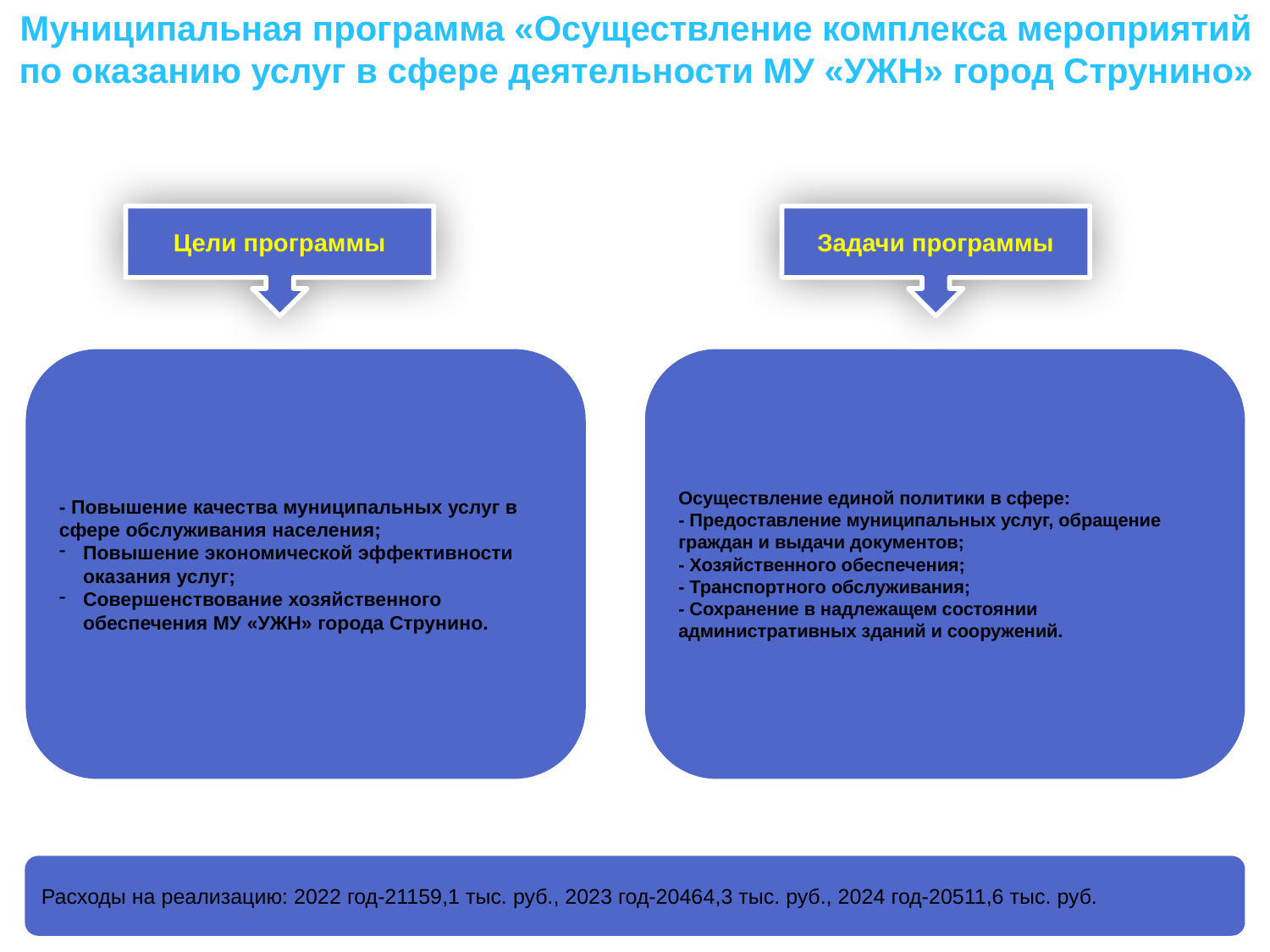

Муниципальная программа «Осуществление комплекса мероприятий по оказанию услуг в сфере деятельности МУ «УЖН» город Струнино»
Цели программы
Задачи программы
- Повышение качества муниципальных услуг в сфере обслуживания населения;
Повышение экономической эффективности оказания услуг;
Совершенствование хозяйственного обеспечения МУ «УЖН» города Струнино.
Осуществление единой политики в сфере:
- Предоставление муниципальных услуг, обращение граждан и выдачи документов;
- Хозяйственного обеспечения;
- Транспортного обслуживания;
- Сохранение в надлежащем состоянии административных зданий и сооружений.
Расходы на реализацию: 2022 год-21159,1 тыс. руб., 2023 год-20464,3 тыс. руб., 2024 год-20511,6 тыс. руб.